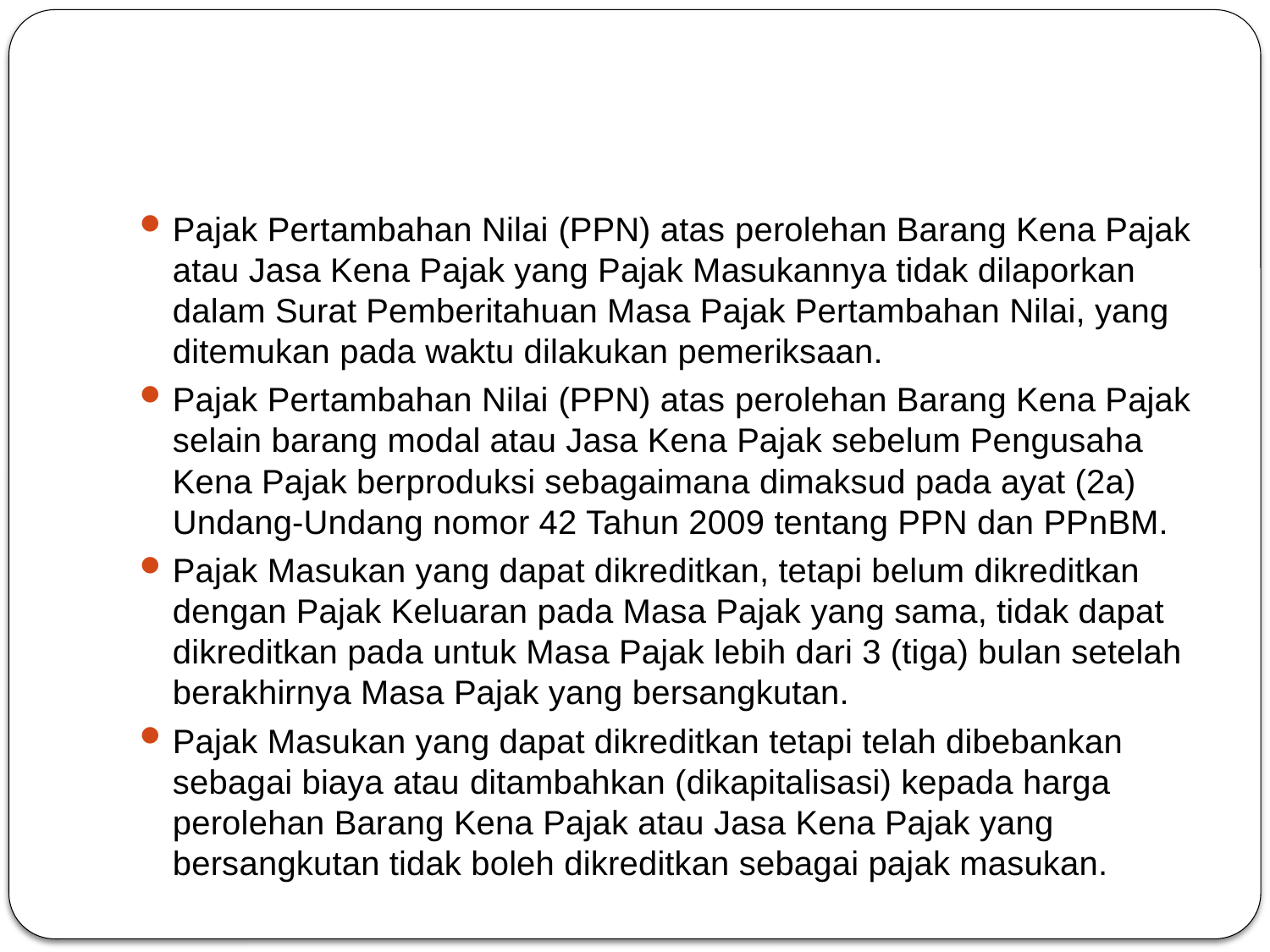

#
Pajak Pertambahan Nilai (PPN) atas perolehan Barang Kena Pajak atau Jasa Kena Pajak yang Pajak Masukannya tidak dilaporkan dalam Surat Pemberitahuan Masa Pajak Pertambahan Nilai, yang ditemukan pada waktu dilakukan pemeriksaan.
Pajak Pertambahan Nilai (PPN) atas perolehan Barang Kena Pajak selain barang modal atau Jasa Kena Pajak sebelum Pengusaha Kena Pajak berproduksi sebagaimana dimaksud pada ayat (2a) Undang-Undang nomor 42 Tahun 2009 tentang PPN dan PPnBM.
Pajak Masukan yang dapat dikreditkan, tetapi belum dikreditkan dengan Pajak Keluaran pada Masa Pajak yang sama, tidak dapat dikreditkan pada untuk Masa Pajak lebih dari 3 (tiga) bulan setelah berakhirnya Masa Pajak yang bersangkutan.
Pajak Masukan yang dapat dikreditkan tetapi telah dibebankan sebagai biaya atau ditambahkan (dikapitalisasi) kepada harga perolehan Barang Kena Pajak atau Jasa Kena Pajak yang bersangkutan tidak boleh dikreditkan sebagai pajak masukan.